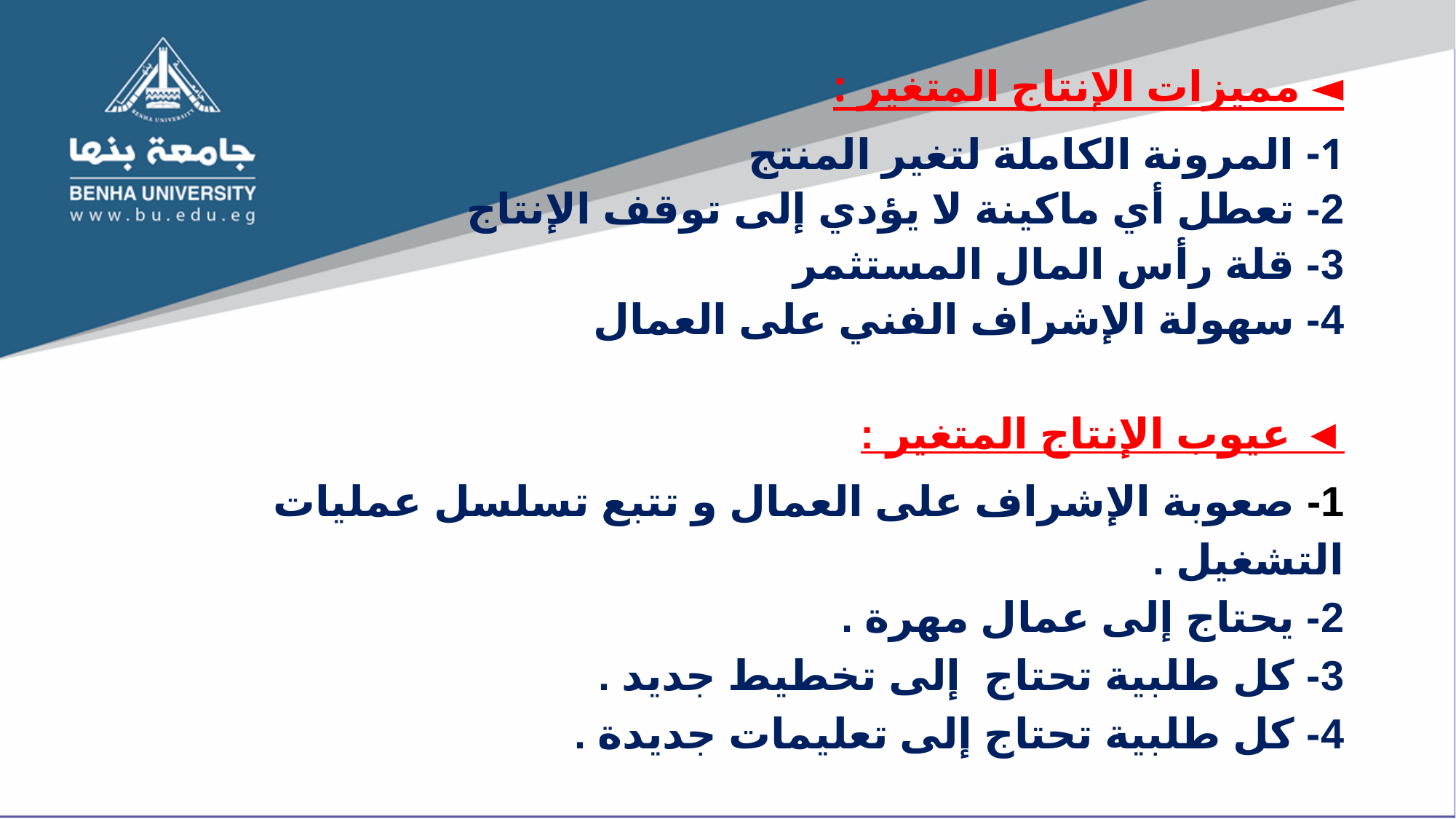

◄ مميزات الإنتاج المتغير :
1- المرونة الكاملة لتغير المنتج
2- تعطل أي ماكينة لا يؤدي إلى توقف الإنتاج
3- قلة رأس المال المستثمر
4- سهولة الإشراف الفني على العمال

◄ عيوب الإنتاج المتغير :
1- صعوبة الإشراف على العمال و تتبع تسلسل عمليات التشغيل .
2- يحتاج إلى عمال مهرة .
3- كل طلبية تحتاج  إلى تخطيط جديد .
4- كل طلبية تحتاج إلى تعليمات جديدة .